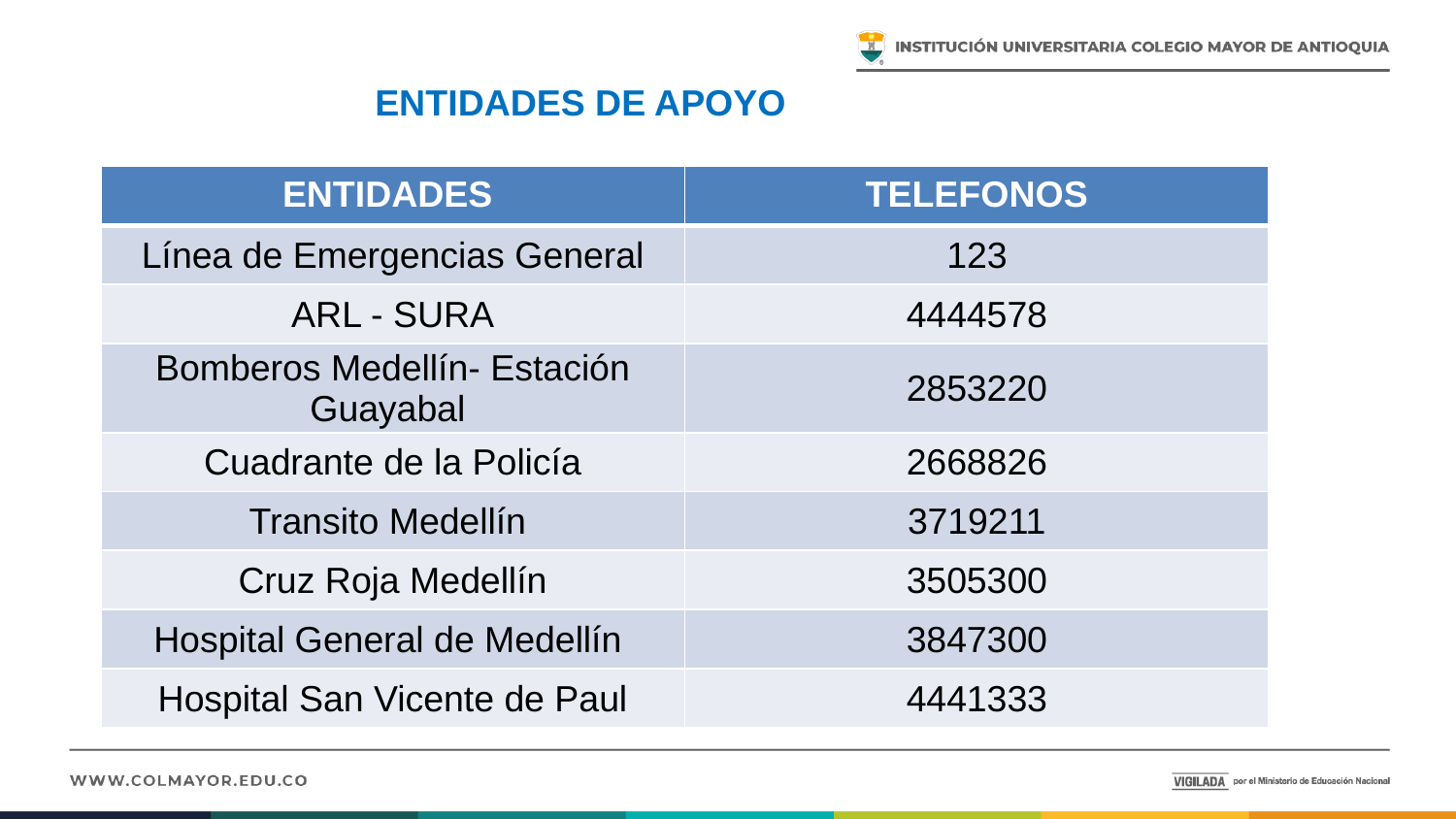

ENTIDADES DE APOYO
| ENTIDADES | TELEFONOS |
| --- | --- |
| Línea de Emergencias General | 123 |
| ARL - SURA | 4444578 |
| Bomberos Medellín- Estación Guayabal | 2853220 |
| Cuadrante de la Policía | 2668826 |
| Transito Medellín | 3719211 |
| Cruz Roja Medellín | 3505300 |
| Hospital General de Medellín | 3847300 |
| Hospital San Vicente de Paul | 4441333 |